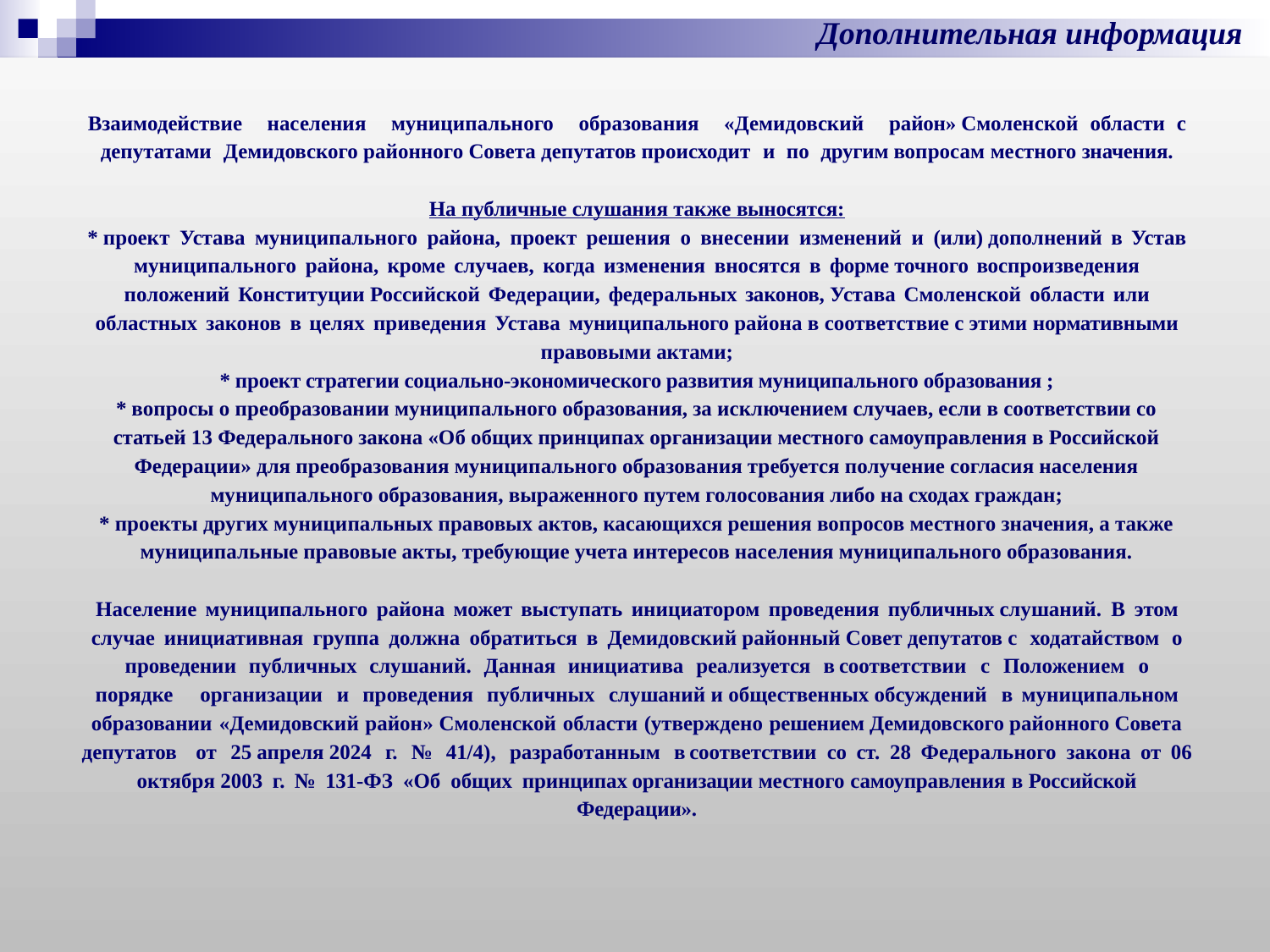

Дополнительная информация

# Взаимодействие  населения  муниципального  образования  «Демидовский  район» Смоленской области с депутатами Демидовского районного Совета депутатов происходит и по другим вопросам местного значения. На публичные слушания также выносятся: * проект Устава муниципального района, проект решения о внесении изменений и (или) дополнений в Устав муниципального района, кроме случаев, когда изменения вносятся в форме точного воспроизведения положений Конституции Российской Федерации, федеральных законов, Устава Смоленской области или областных законов в целях приведения Устава муниципального района в соответствие с этими нормативными правовыми актами; * проект стратегии социально-экономического развития муниципального образования ; * вопросы о преобразовании муниципального образования, за исключением случаев, если в соответствии со статьей 13 Федерального закона «Об общих принципах организации местного самоуправления в Российской Федерации» для преобразования муниципального образования требуется получение согласия населения муниципального образования, выраженного путем голосования либо на сходах граждан; * проекты других муниципальных правовых актов, касающихся решения вопросов местного значения, а также муниципальные правовые акты, требующие учета интересов населения муниципального образования. Население муниципального района может выступать инициатором проведения публичных слушаний. В этом случае инициативная группа должна обратиться в Демидовский районный Совет депутатов с ходатайством о проведении публичных слушаний. Данная инициатива реализуется в соответствии с Положением о порядке  организации и проведения публичных слушаний и общественных обсуждений в  муниципальном образовании «Демидовский район» Смоленской области (утверждено решением Демидовского районного Совета депутатов  от 25 апреля 2024 г. № 41/4), разработанным в соответствии со ст. 28 Федерального закона от 06 октября 2003 г. № 131-ФЗ «Об общих принципах организации местного самоуправления в Российской Федерации».